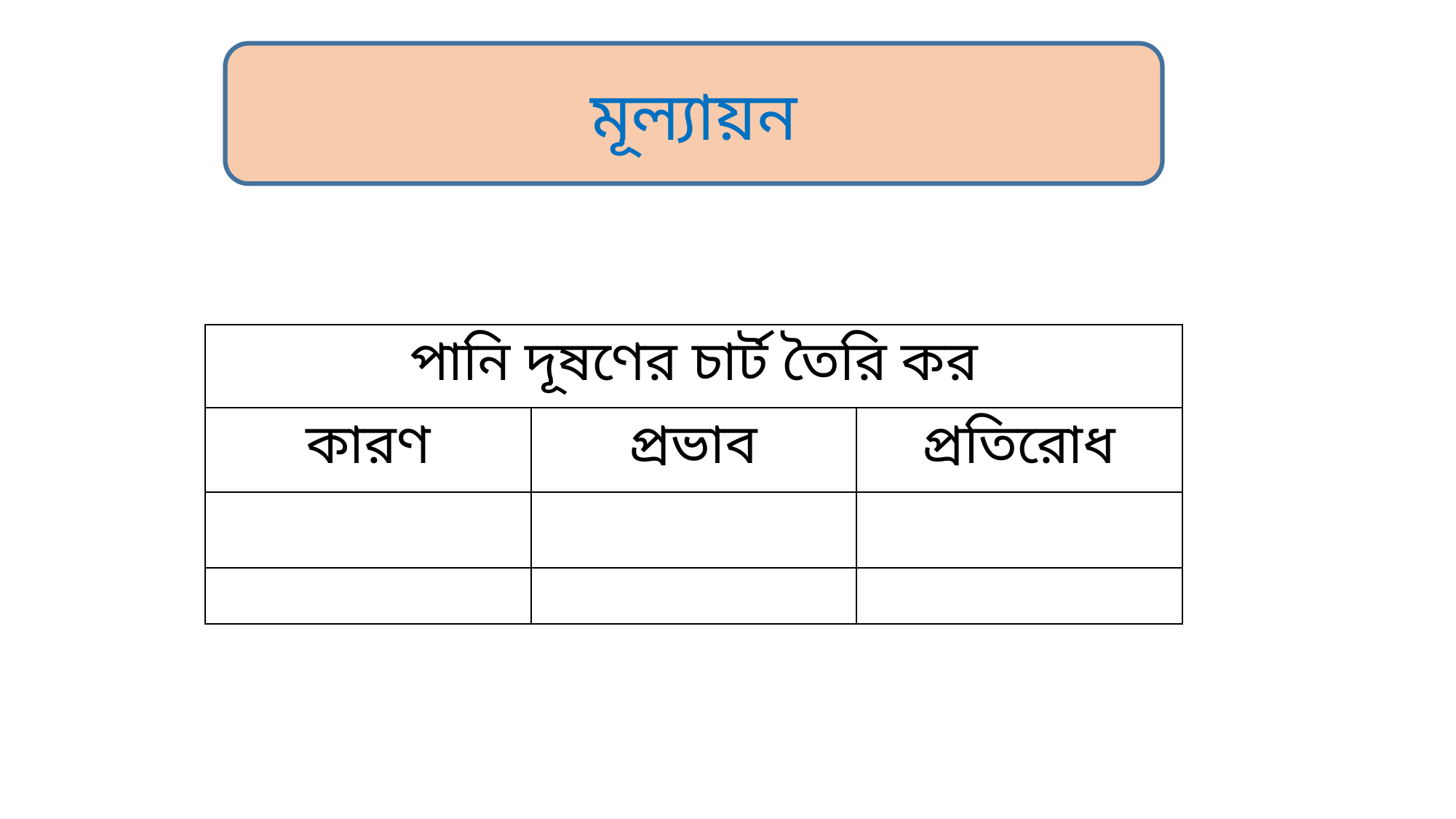

মূল্যায়ন
| পানি দূষণের চার্ট তৈরি কর |  |  |
| --- | --- | --- |
| কারণ | প্রভাব | প্রতিরোধ |
|  |  |  |
|  |  |  |